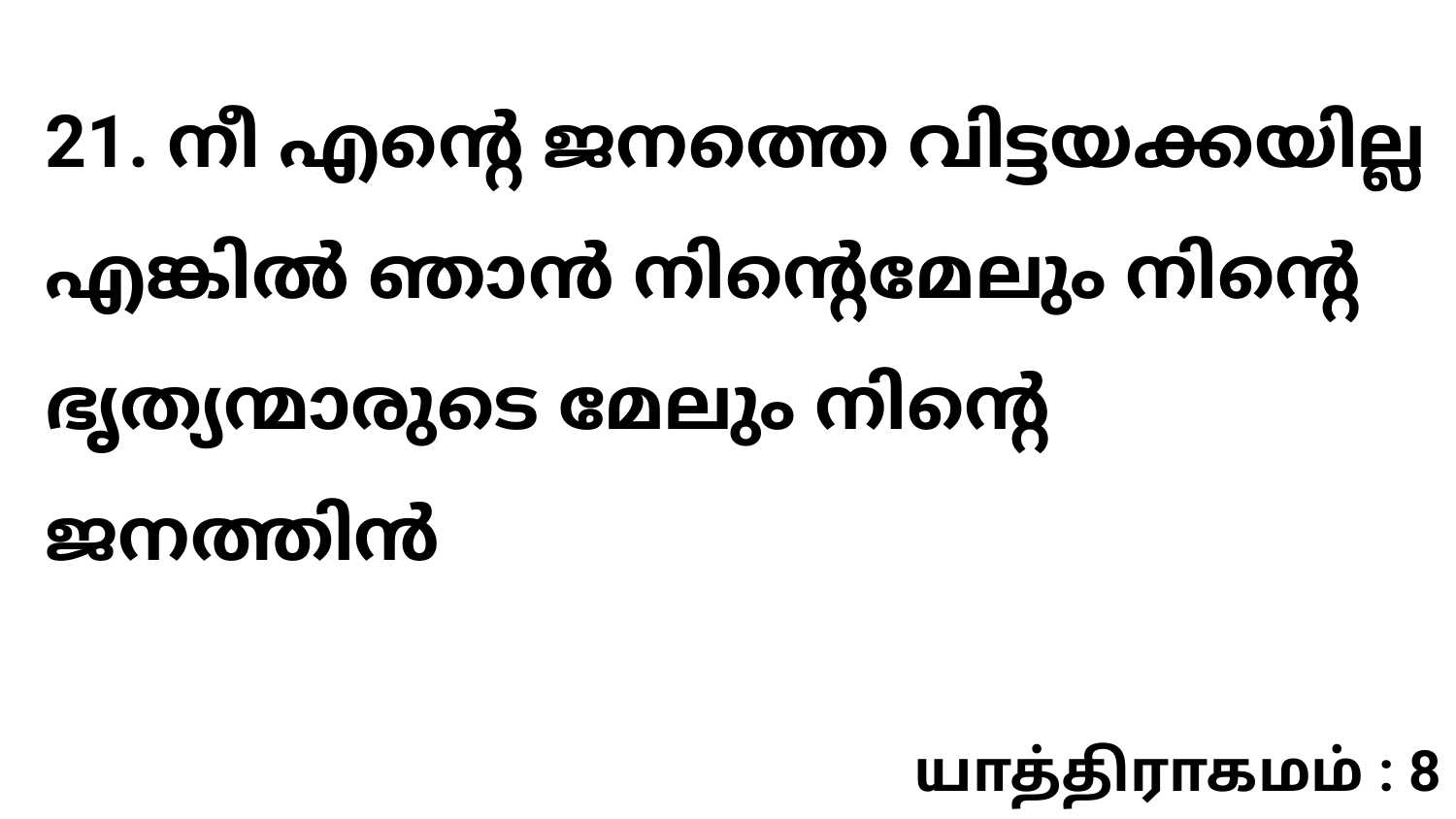

21. നീ എന്റെ ജനത്തെ വിട്ടയക്കയില്ല എങ്കിൽ ഞാൻ നിന്റെമേലും നിന്റെ ഭൃത്യന്മാരുടെ മേലും നിന്റെ ജനത്തിൻ
யாத்திராகமம் : 8